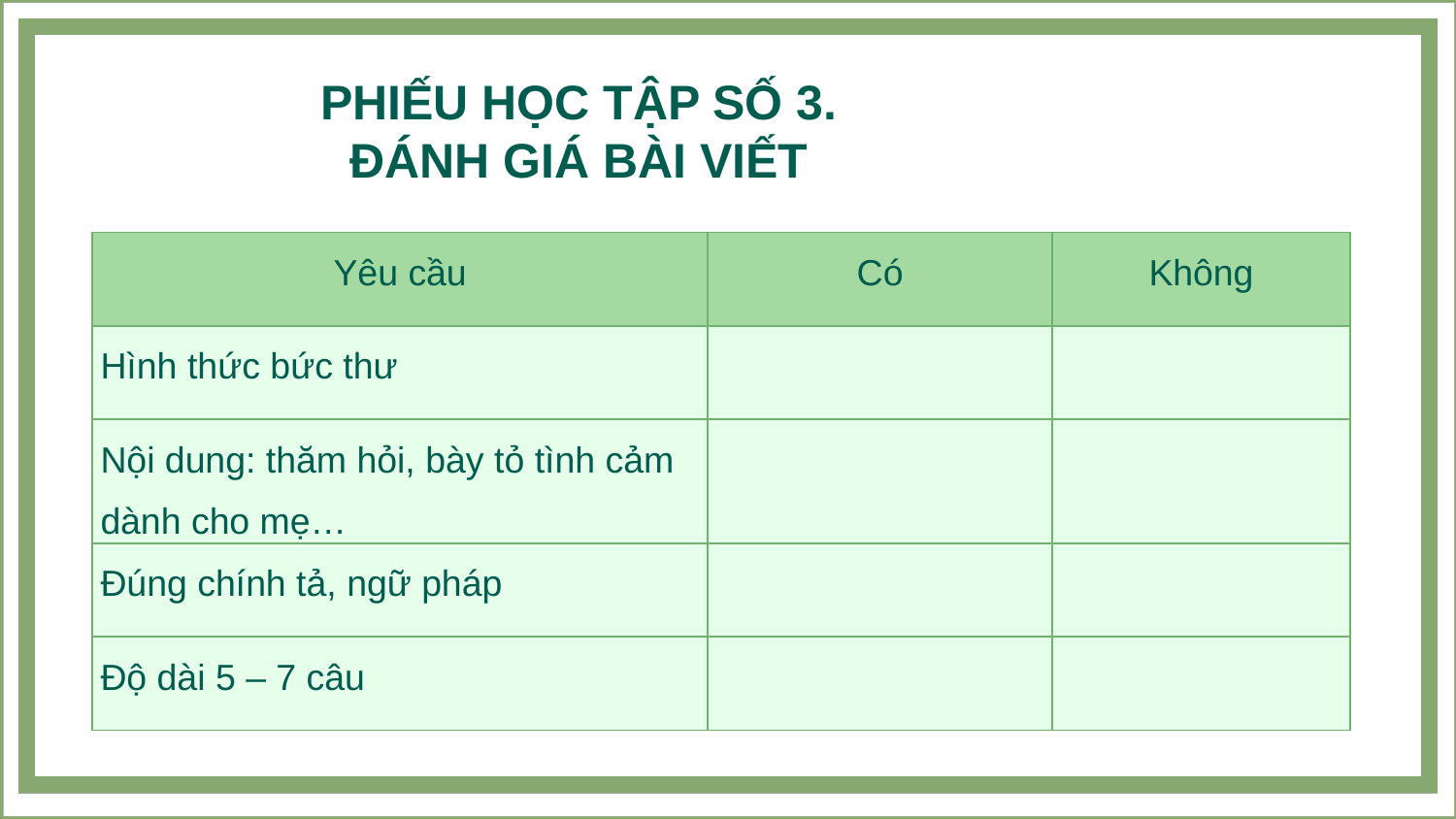

PHIẾU HỌC TẬP SỐ 3.
ĐÁNH GIÁ BÀI VIẾT

| Yêu cầu | Có | Không |
| --- | --- | --- |
| Hình thức bức thư |  |  |
| Nội dung: thăm hỏi, bày tỏ tình cảm dành cho mẹ… |  |  |
| Đúng chính tả, ngữ pháp |  |  |
| Độ dài 5 – 7 câu |  |  |